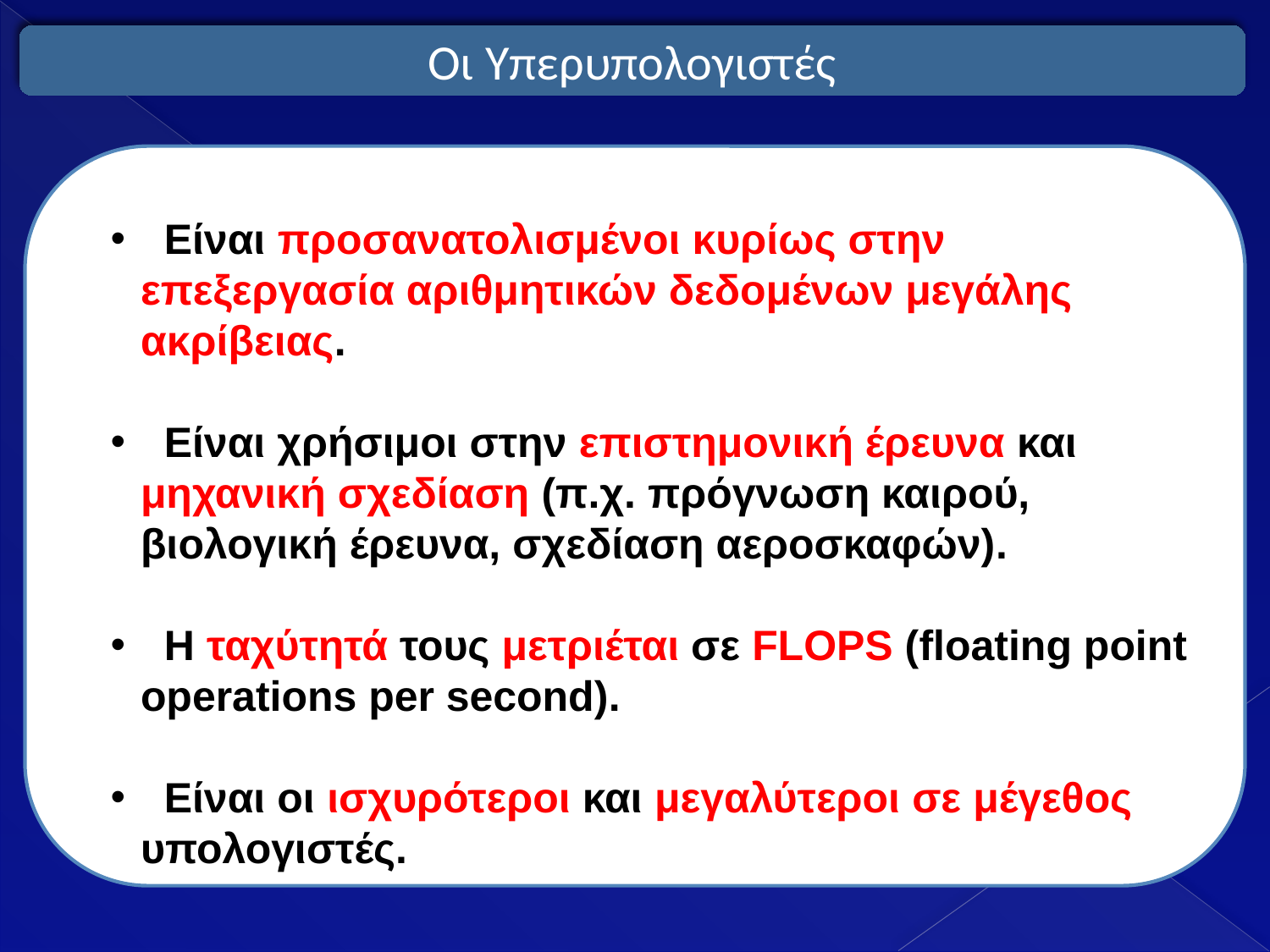

Οι Υπερυπολογιστές

  Είναι προσανατολισμένοι κυρίως στην επεξεργασία αριθμητικών δεδομένων μεγάλης ακρίβειας.

  Είναι χρήσιμοι στην επιστημονική έρευνα και μηχανική σχεδίαση (π.χ. πρόγνωση καιρού, βιολογική έρευνα, σχεδίαση αεροσκαφών).

  Η ταχύτητά τους μετριέται σε FLOPS (floating point operations per second).

  Είναι οι ισχυρότεροι και μεγαλύτεροι σε μέγεθος υπολογιστές.